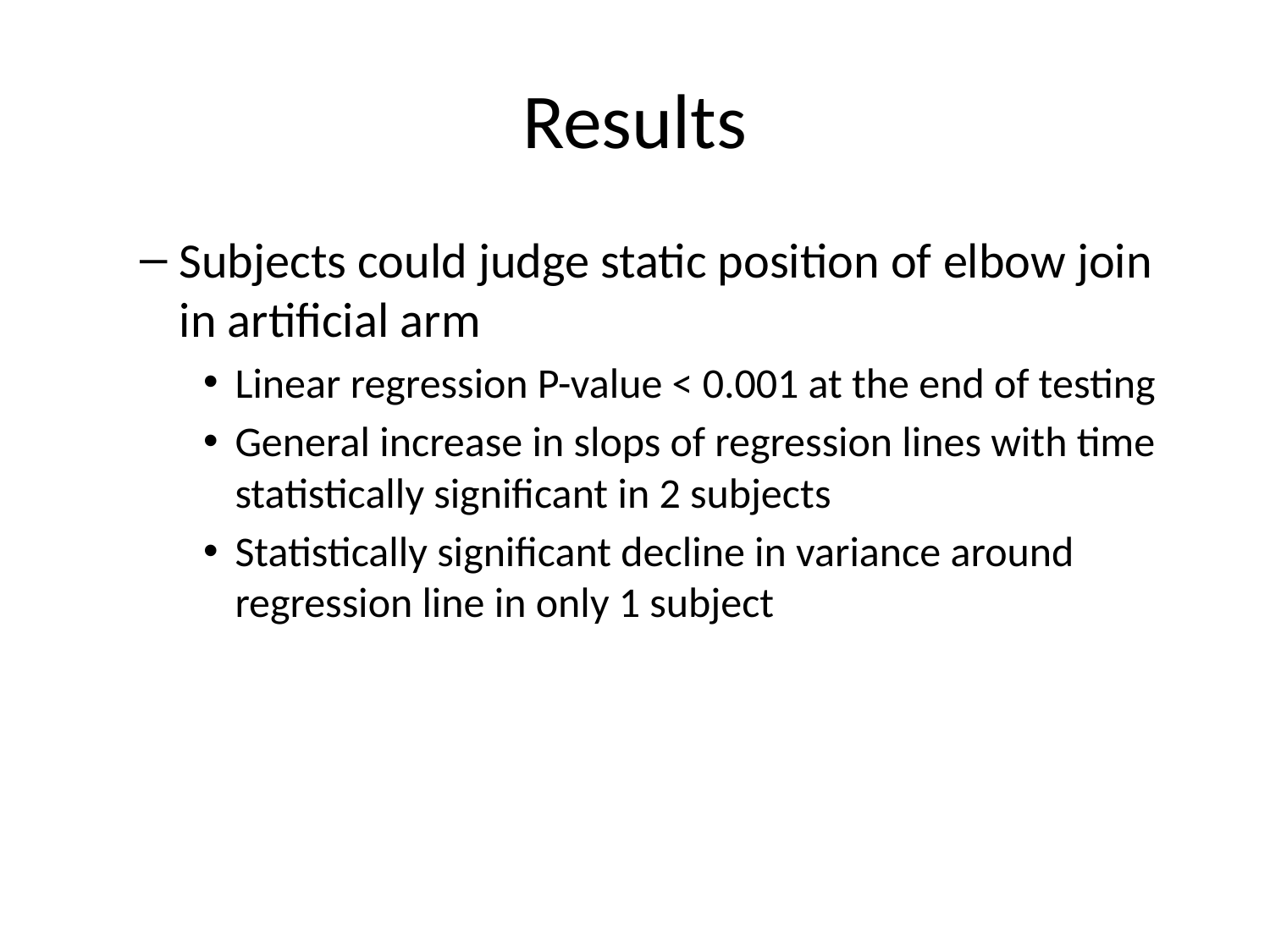

# Results
Subjects could judge static position of elbow join in artificial arm
Linear regression P-value < 0.001 at the end of testing
General increase in slops of regression lines with time statistically significant in 2 subjects
Statistically significant decline in variance around regression line in only 1 subject